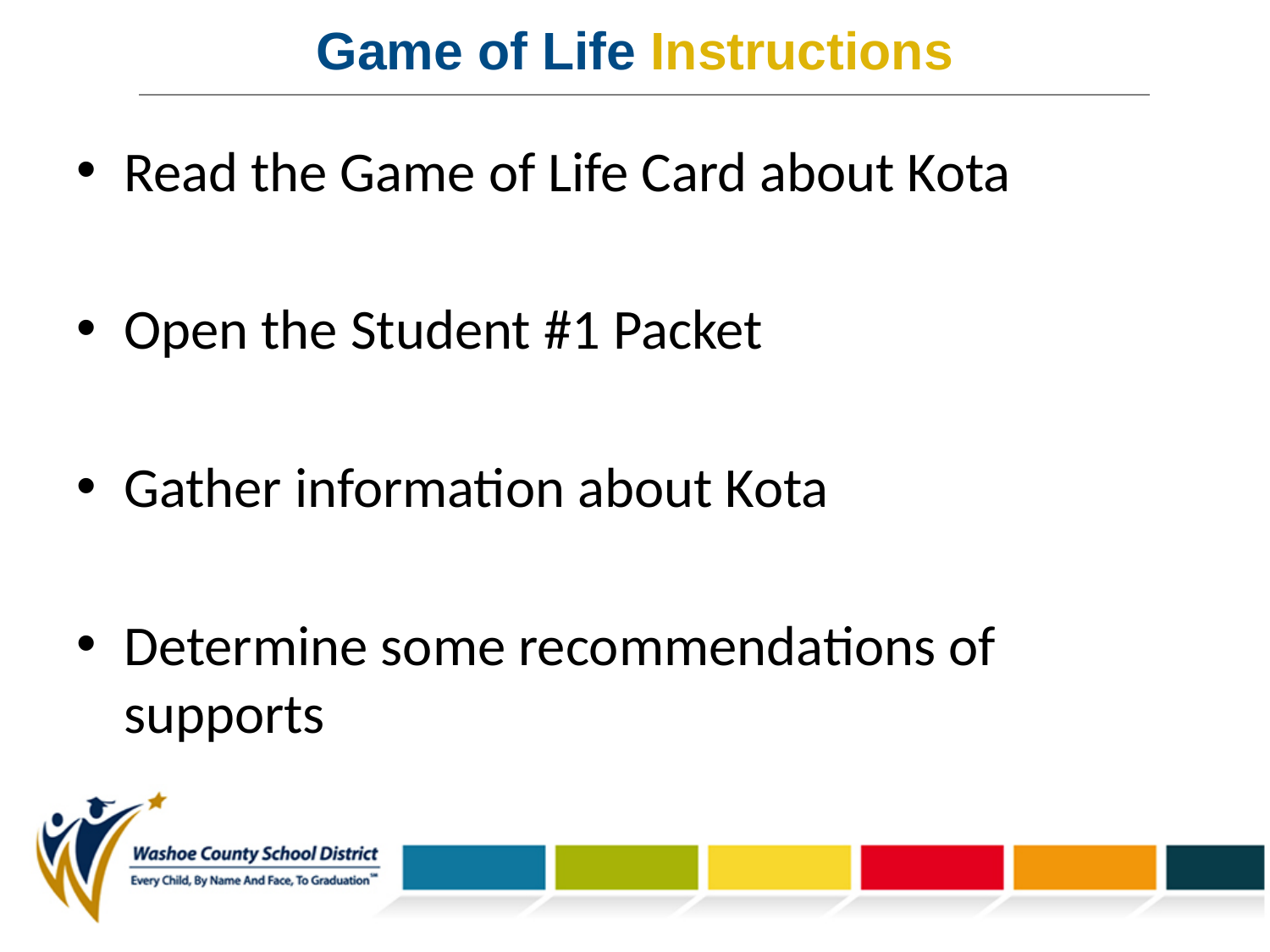

Game of Life Instructions
Read the Game of Life Card about Kota

Open the Student #1 Packet

Gather information about Kota

Determine some recommendations of supports